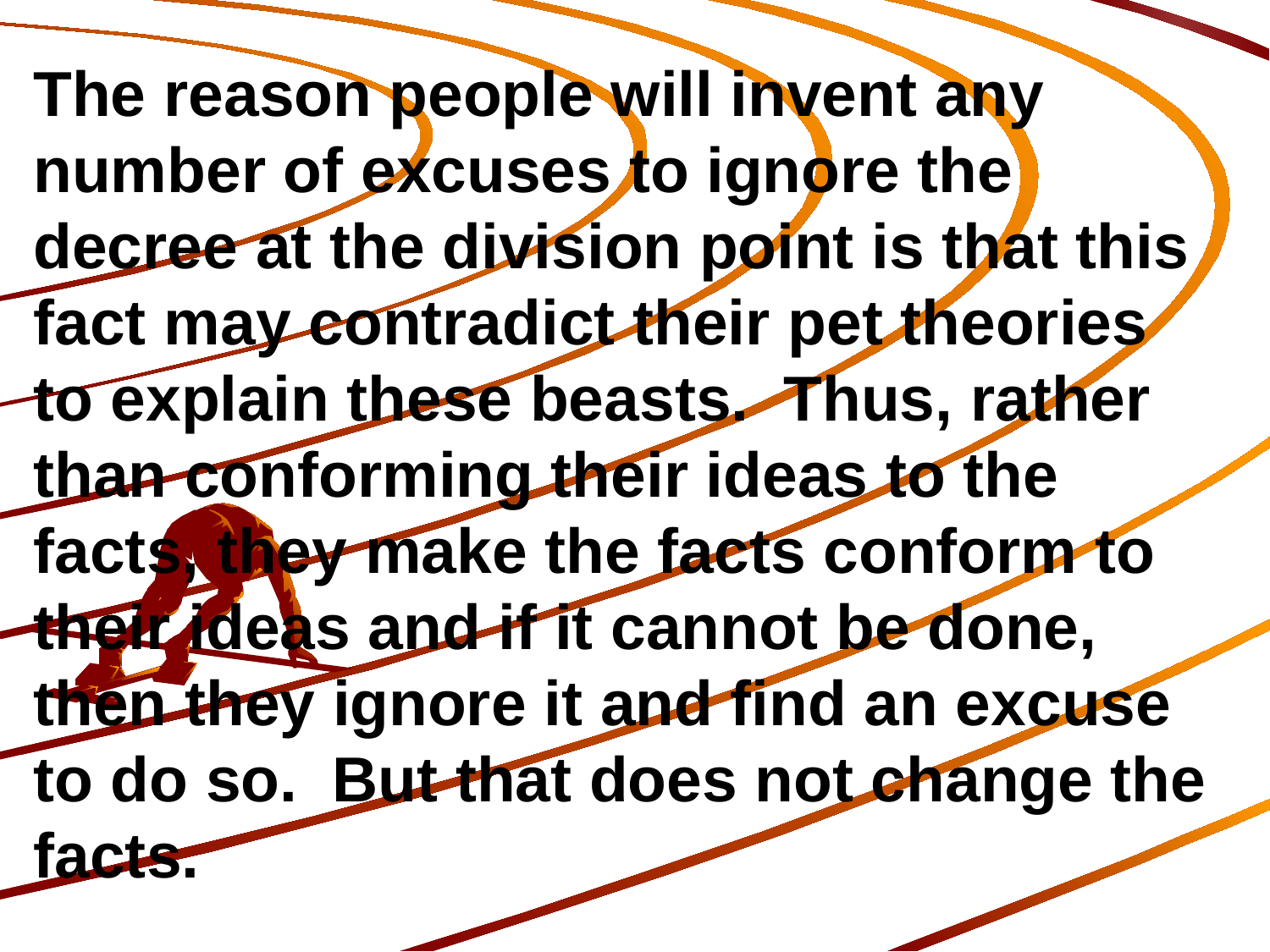

The reason people will invent any number of excuses to ignore the decree at the division point is that this fact may contradict their pet theories to explain these beasts.  Thus, rather than conforming their ideas to the facts, they make the facts conform to their ideas and if it cannot be done, then they ignore it and find an excuse to do so.  But that does not change the facts.
149